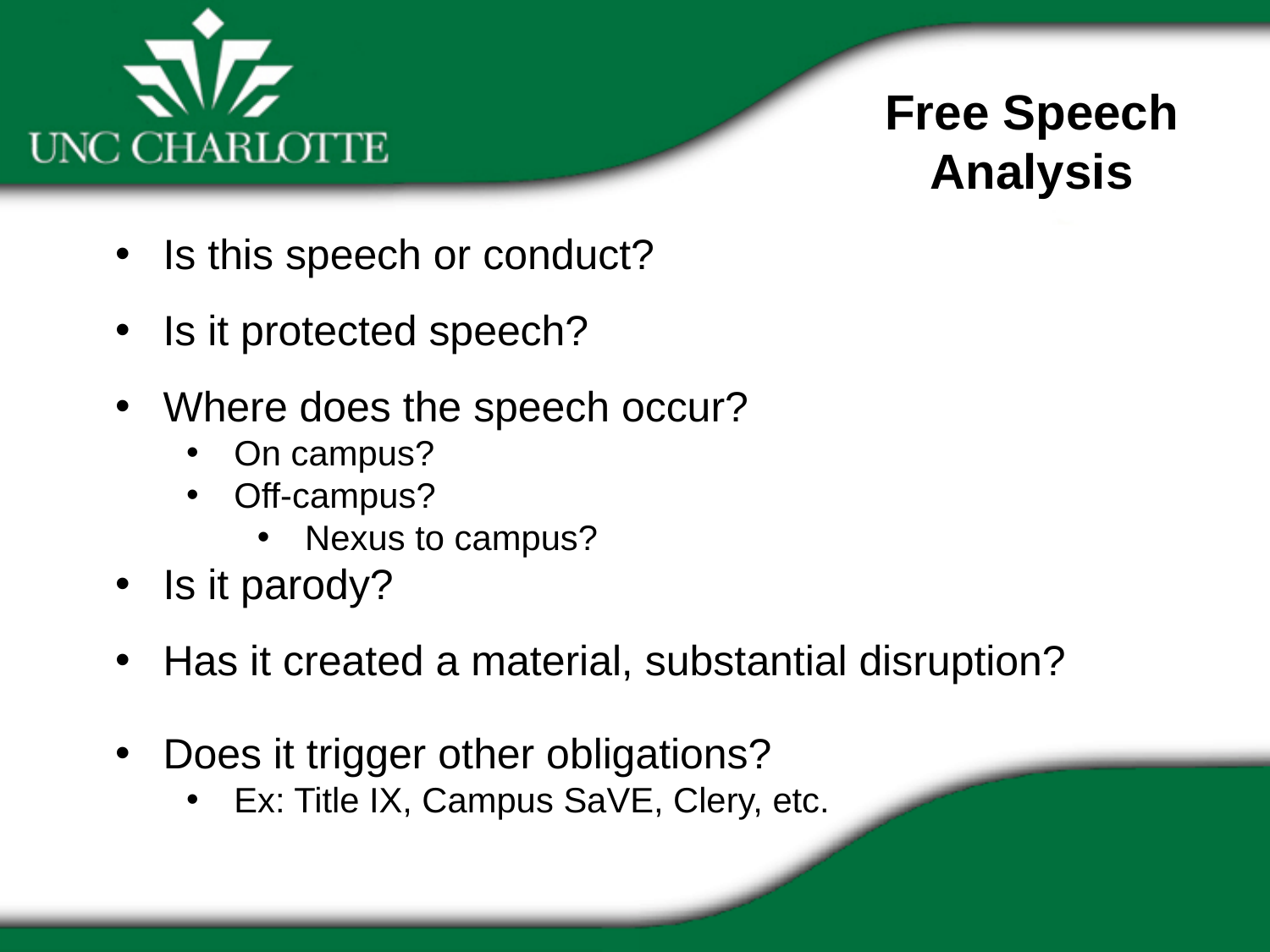

Free Speech Analysis
Is this speech or conduct?

Is it protected speech?

Where does the speech occur?
On campus?
Off-campus?
Nexus to campus?
Is it parody?

Has it created a material, substantial disruption?

Does it trigger other obligations?
Ex: Title IX, Campus SaVE, Clery, etc.